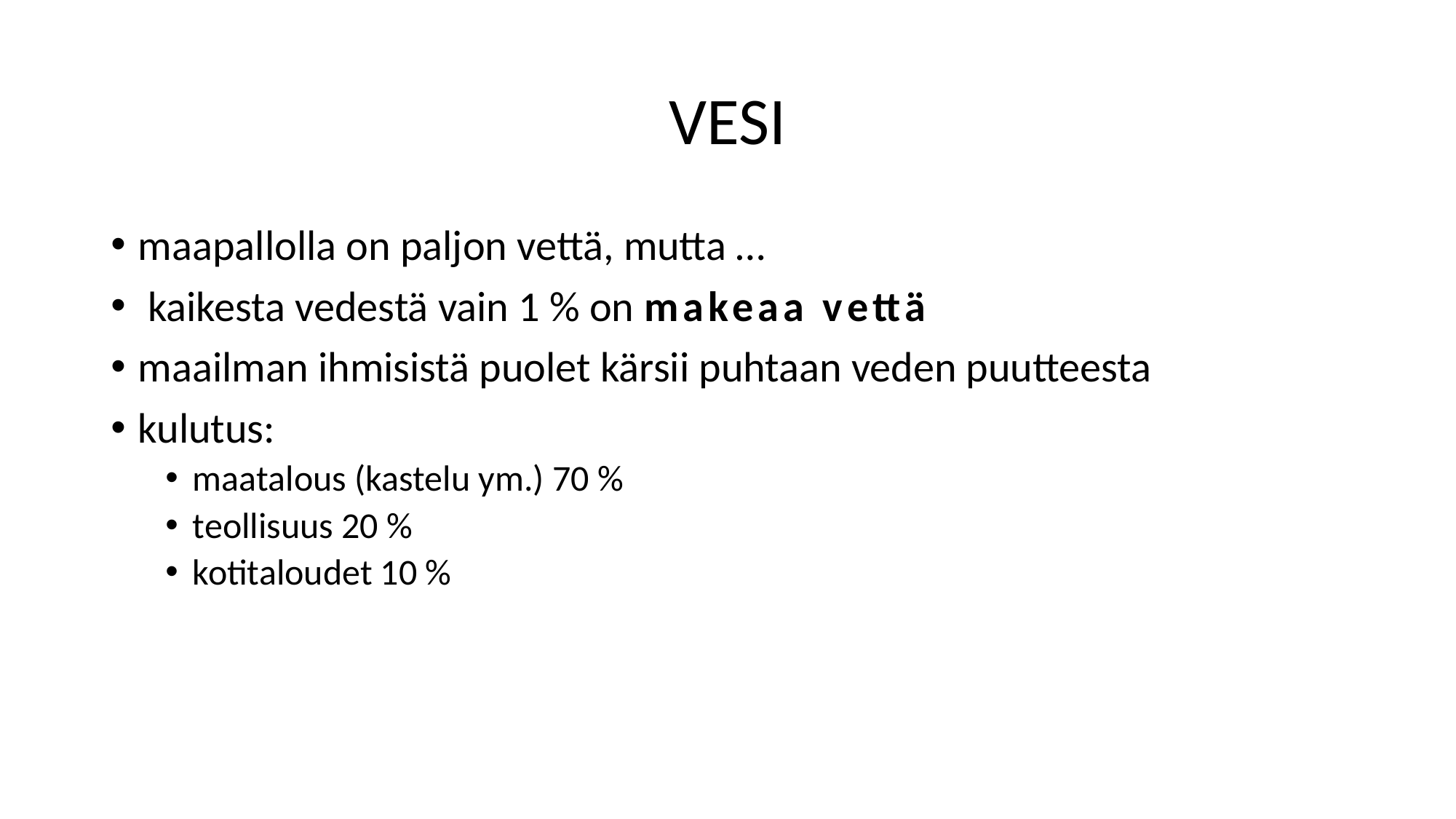

# VESI
maapallolla on paljon vettä, mutta …
 kaikesta vedestä vain 1 % on makeaa vettä
maailman ihmisistä puolet kärsii puhtaan veden puutteesta
kulutus:
maatalous (kastelu ym.) 70 %
teollisuus 20 %
kotitaloudet 10 %